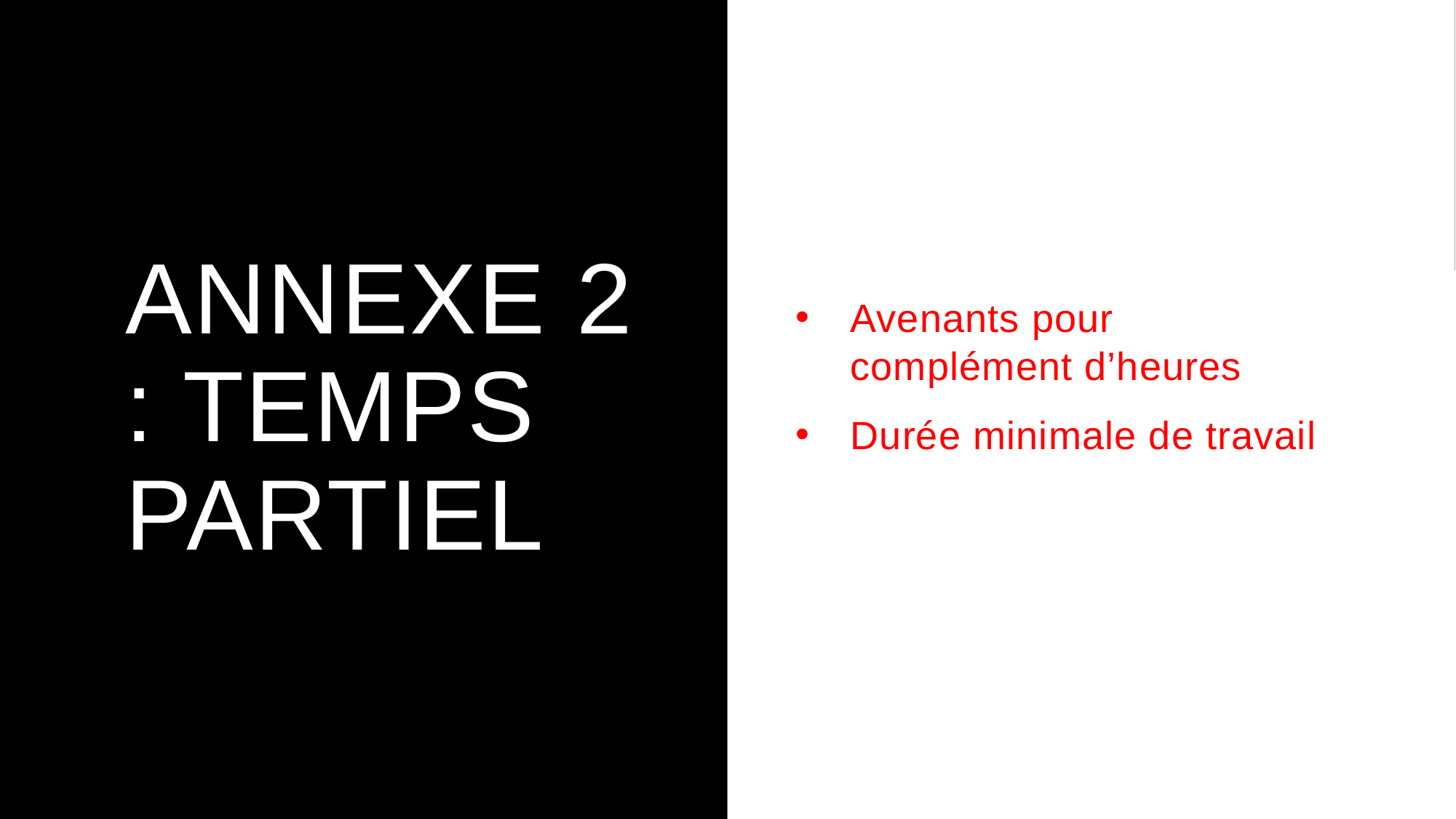

# Annexe 2 : temps partiel
Avenants pour complément d’heures
Durée minimale de travail